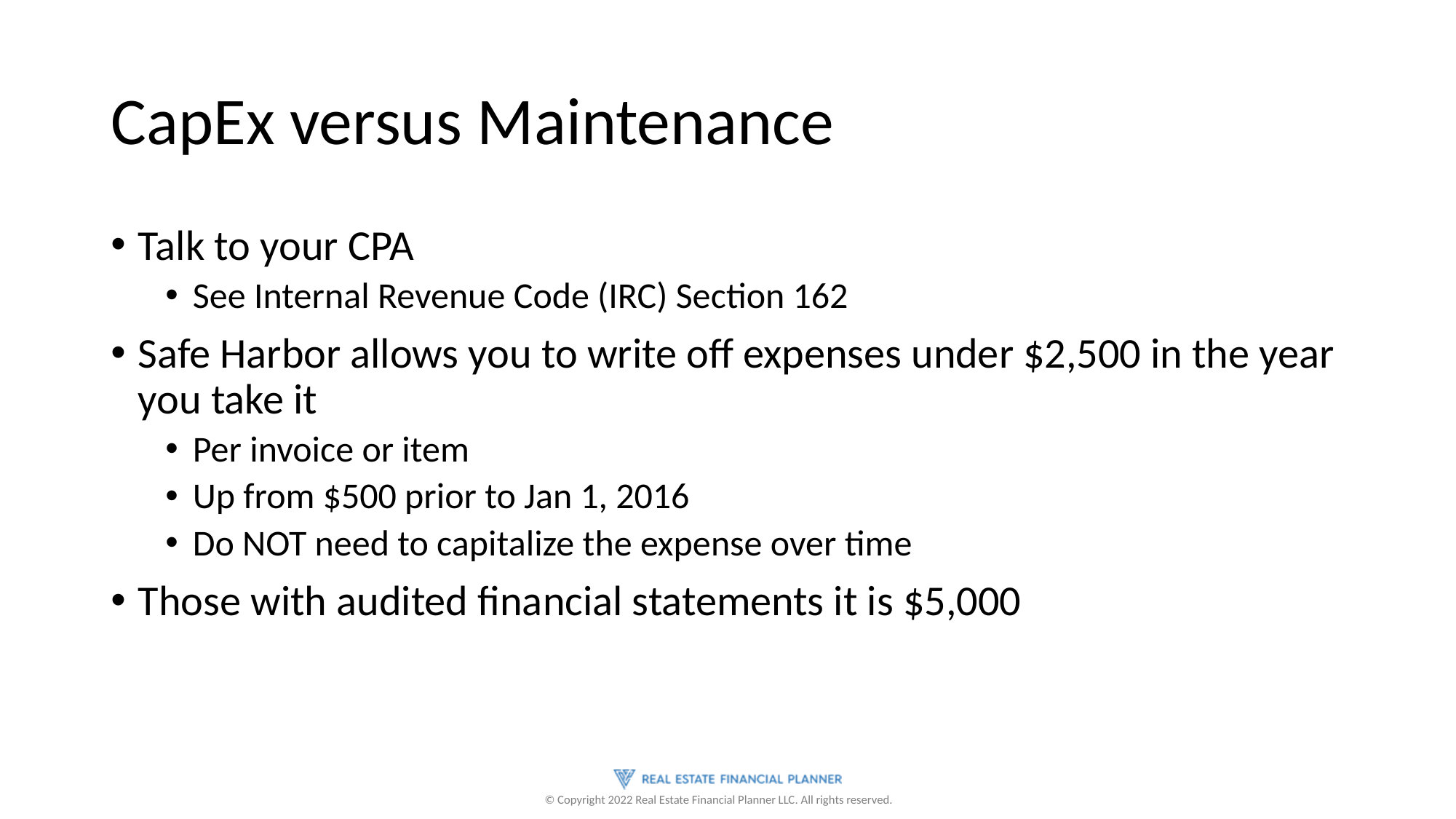

# CapEx versus Maintenance
Talk to your CPA
See Internal Revenue Code (IRC) Section 162
Safe Harbor allows you to write off expenses under $2,500 in the year you take it
Per invoice or item
Up from $500 prior to Jan 1, 2016
Do NOT need to capitalize the expense over time
Those with audited financial statements it is $5,000